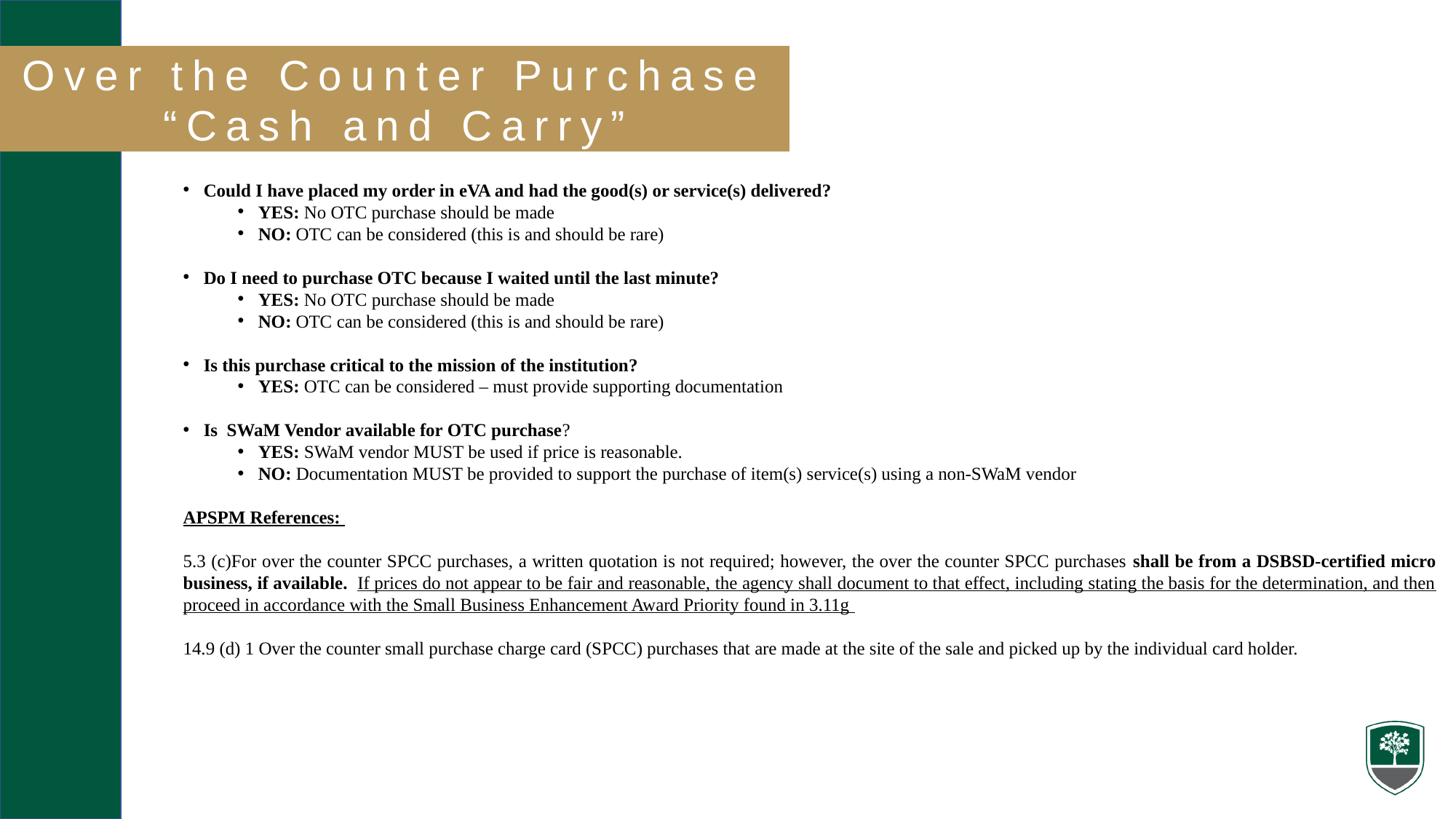

Over the Counter Purchase
“Cash and Carry”

Could I have placed my order in eVA and had the good(s) or service(s) delivered?
YES: No OTC purchase should be made
NO: OTC can be considered (this is and should be rare)

Do I need to purchase OTC because I waited until the last minute?
YES: No OTC purchase should be made
NO: OTC can be considered (this is and should be rare)

Is this purchase critical to the mission of the institution?
YES: OTC can be considered – must provide supporting documentation

Is  SWaM Vendor available for OTC purchase?
YES: SWaM vendor MUST be used if price is reasonable.
NO: Documentation MUST be provided to support the purchase of item(s) service(s) using a non-SWaM vendor

APSPM References:

5.3 (c)For over the counter SPCC purchases, a written quotation is not required; however, the over the counter SPCC purchases shall be from a DSBSD-certified micro business, if available.  If prices do not appear to be fair and reasonable, the agency shall document to that effect, including stating the basis for the determination, and then proceed in accordance with the Small Business Enhancement Award Priority found in 3.11g

14.9 (d) 1 Over the counter small purchase charge card (SPCC) purchases that are made at the site of the sale and picked up by the individual card holder.

PIM 98-034
PIM 98-034